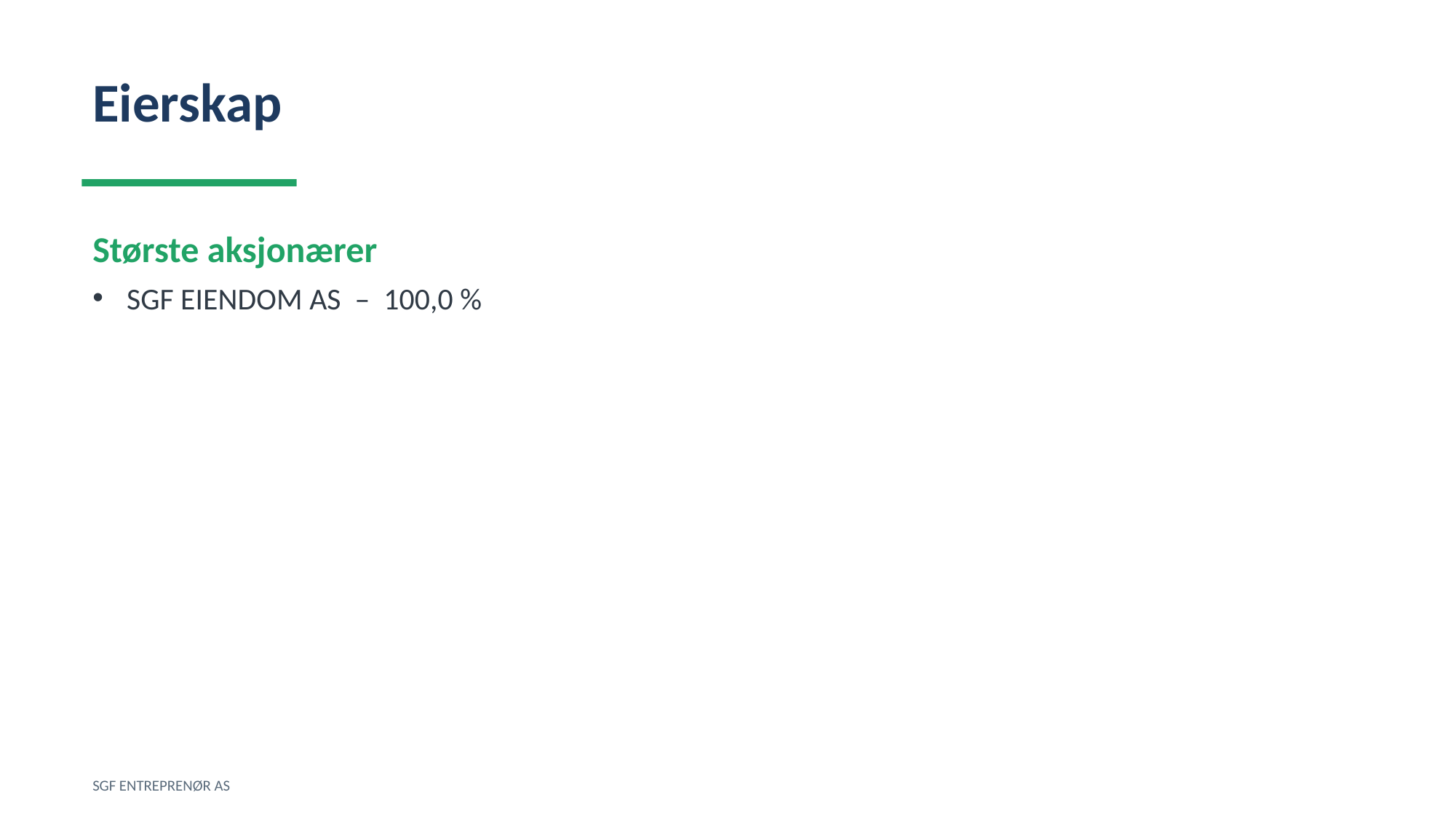

Eierskap

Største aksjonærer
SGF EIENDOM AS  –  100,0 %
SGF ENTREPRENØR AS